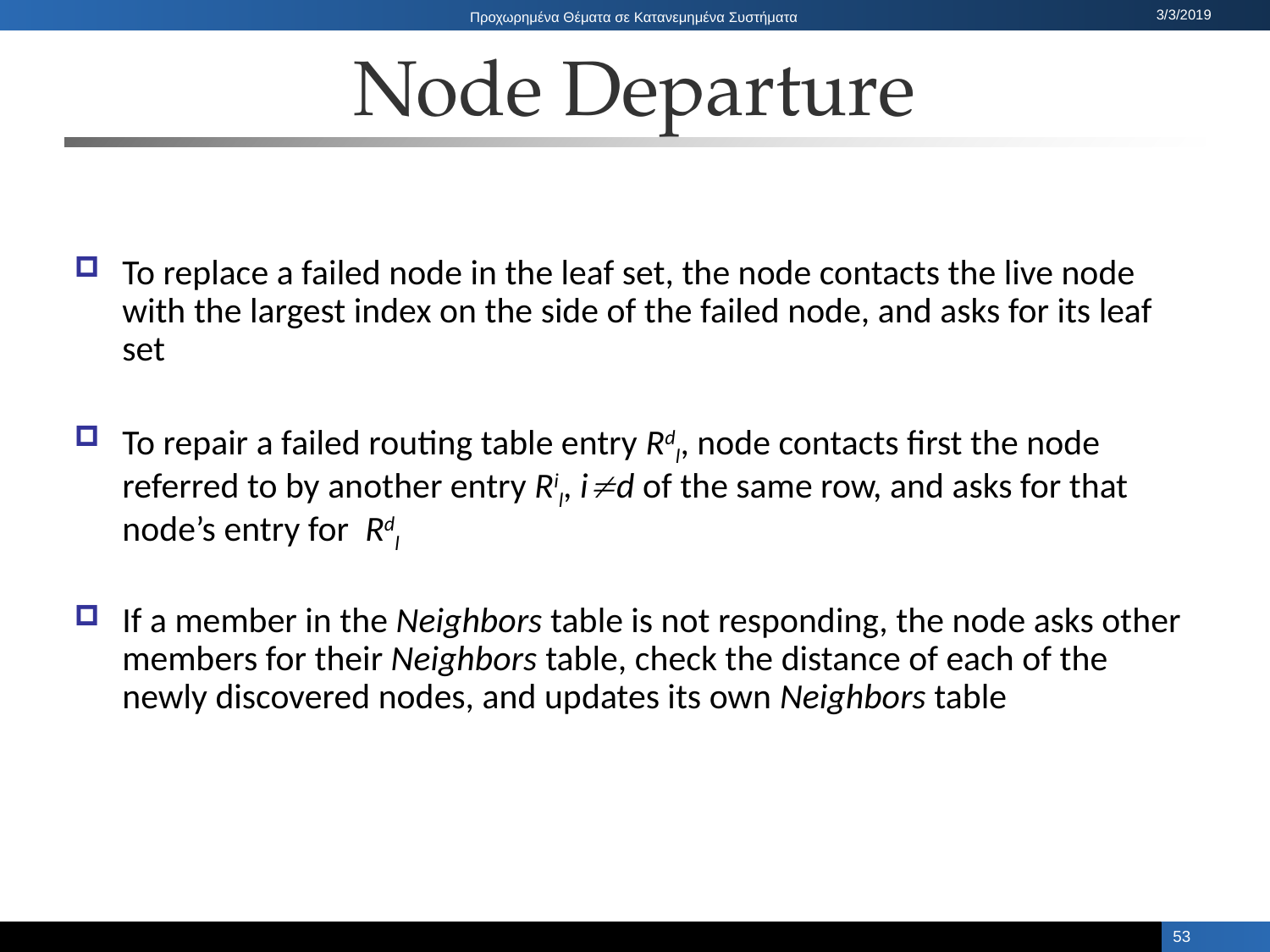

# Node Departure
To replace a failed node in the leaf set, the node contacts the live node with the largest index on the side of the failed node, and asks for its leaf set

To repair a failed routing table entry Rdl, node contacts first the node referred to by another entry Ril, i≠d of the same row, and asks for that node’s entry for  Rdl

If a member in the Neighbors table is not responding, the node asks other members for their Neighbors table, check the distance of each of the newly discovered nodes, and updates its own Neighbors table